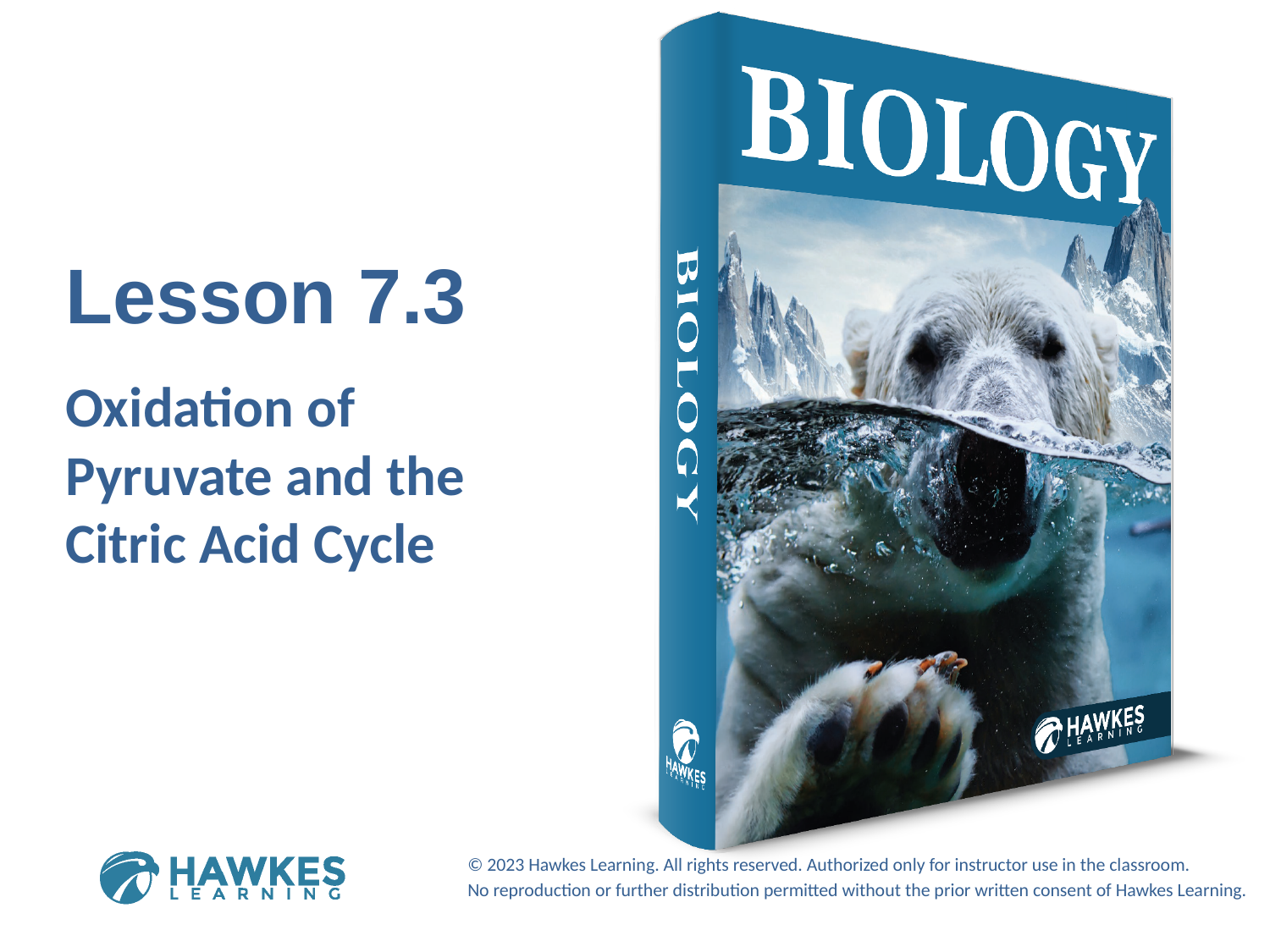

Lesson 7.3
Oxidation of Pyruvate and the Citric Acid Cycle